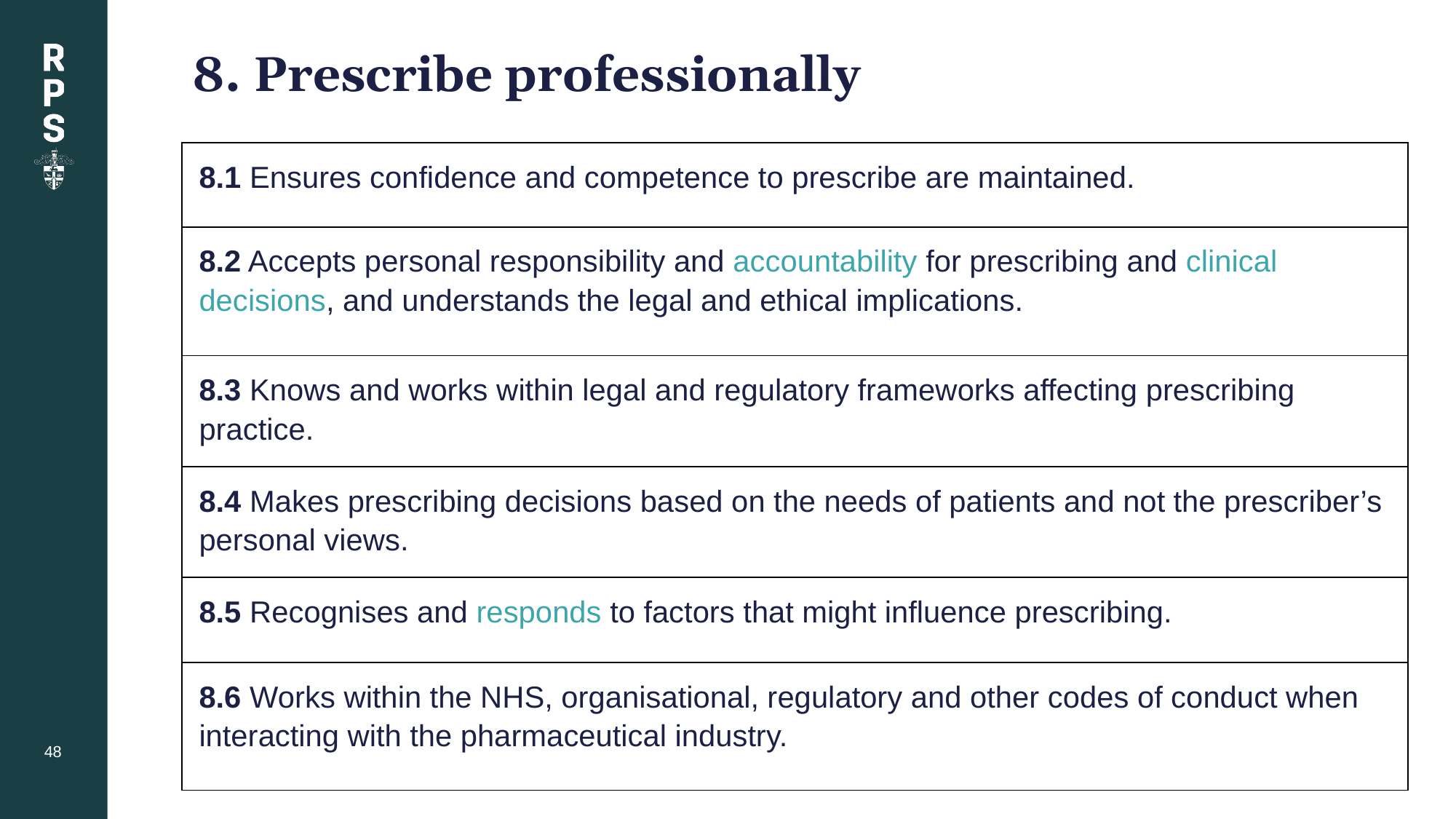

# 8. Prescribe professionally
| 8.1 Ensures confidence and competence to prescribe are maintained. |
| --- |
| 8.2 Accepts personal responsibility and accountability for prescribing and clinical decisions, and understands the legal and ethical implications. |
| 8.3 Knows and works within legal and regulatory frameworks affecting prescribing practice. |
| 8.4 Makes prescribing decisions based on the needs of patients and not the prescriber’s personal views. |
| 8.5 Recognises and responds to factors that might influence prescribing. |
| 8.6 Works within the NHS, organisational, regulatory and other codes of conduct when interacting with the pharmaceutical industry. |